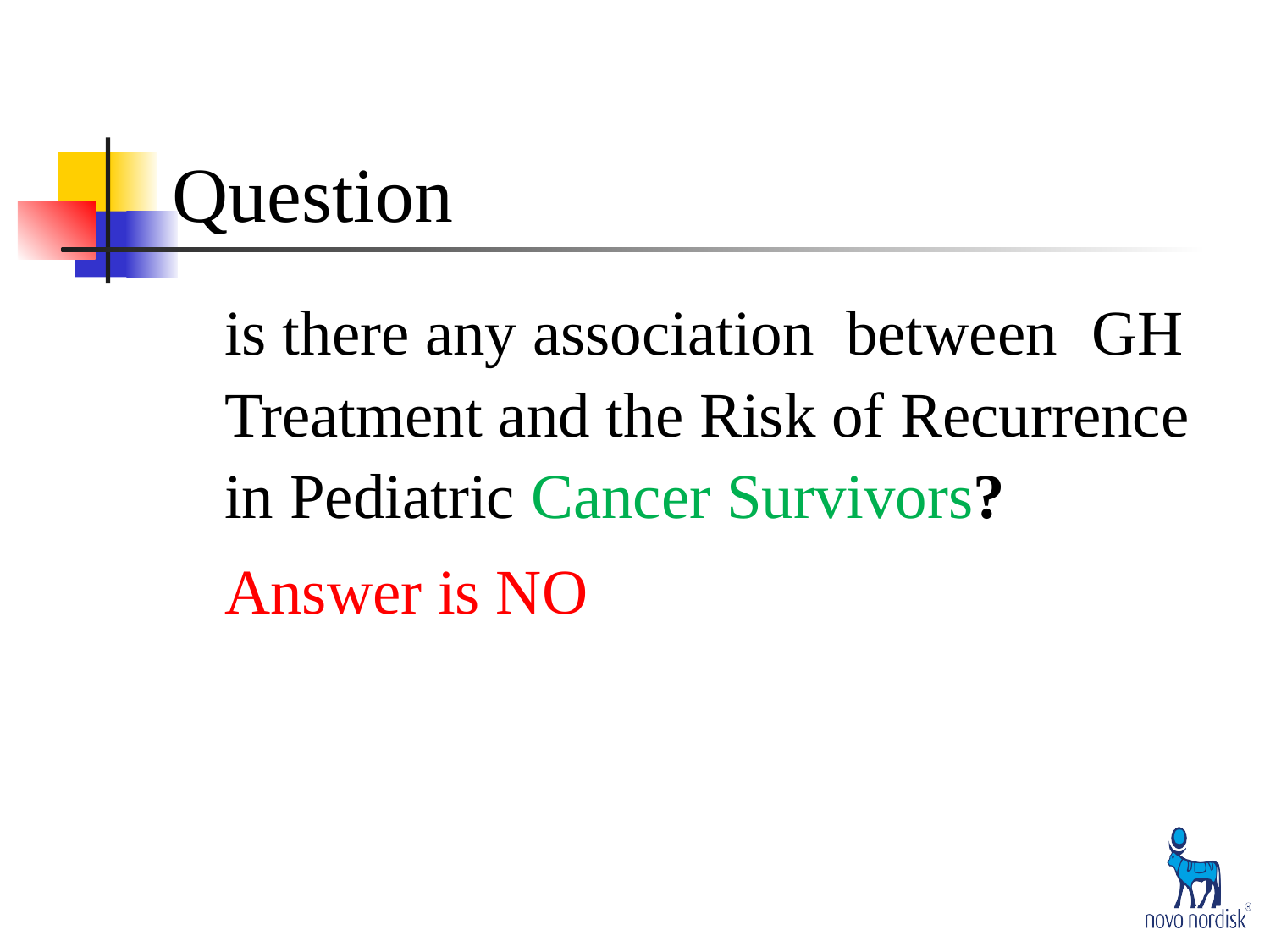

# Question
is there any association  between  GH Treatment and the Risk of Recurrence in Pediatric Cancer Survivors?
Answer is NO